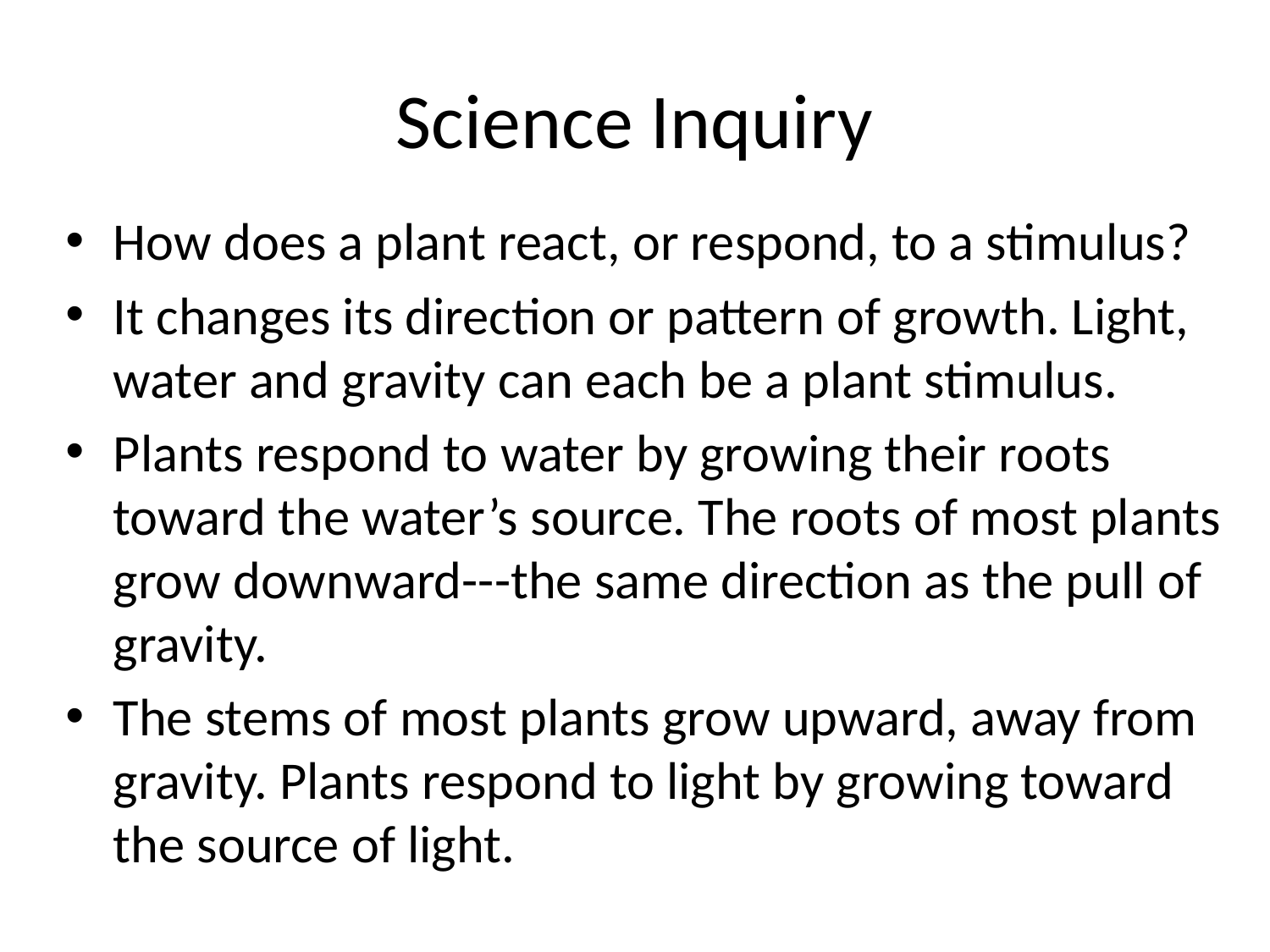

# Science Inquiry
How does a plant react, or respond, to a stimulus?
It changes its direction or pattern of growth. Light, water and gravity can each be a plant stimulus.
Plants respond to water by growing their roots toward the water’s source. The roots of most plants grow downward---the same direction as the pull of gravity.
The stems of most plants grow upward, away from gravity. Plants respond to light by growing toward the source of light.